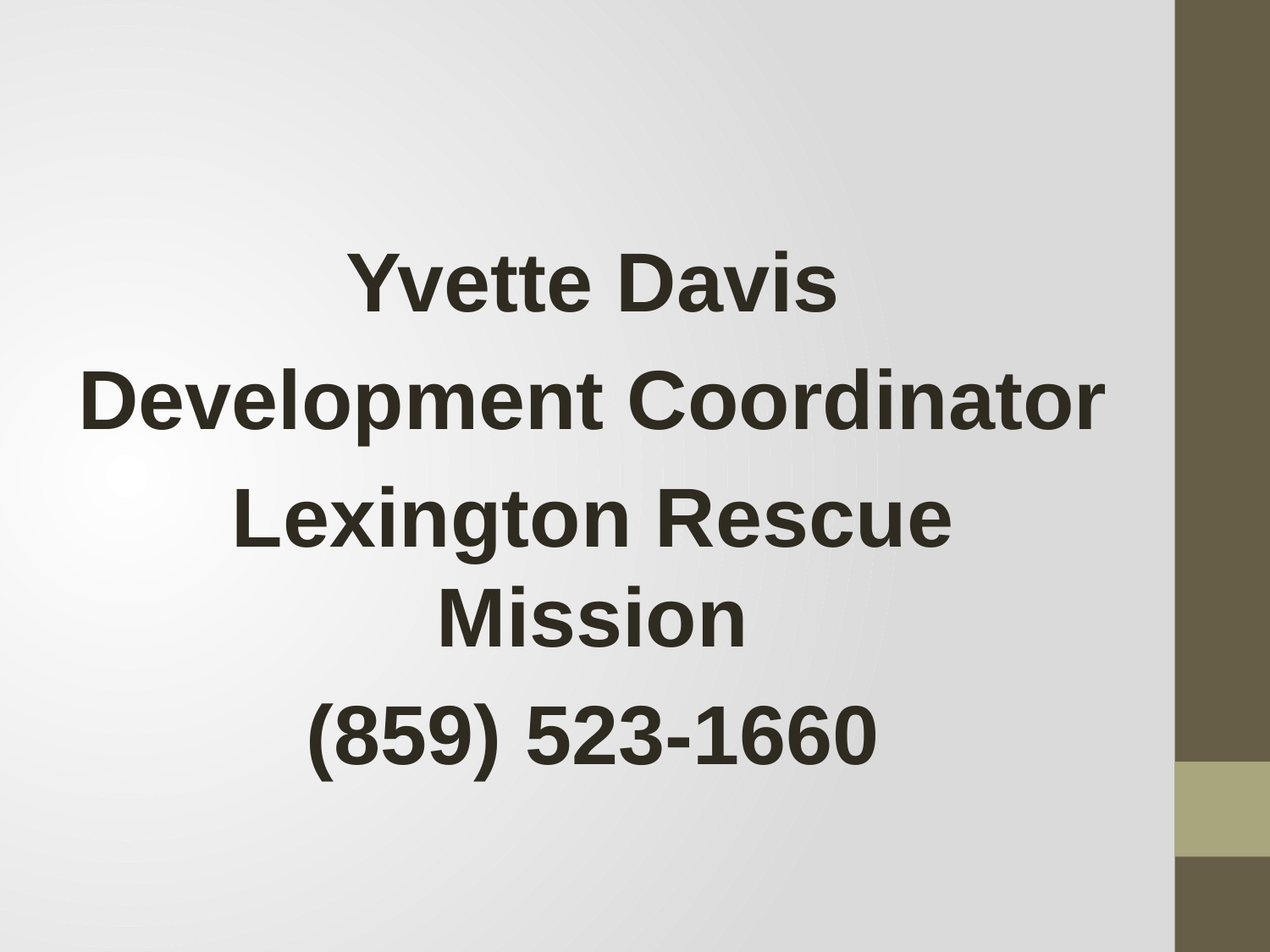

#
Yvette Davis
Development Coordinator
Lexington Rescue Mission
(859) 523-1660